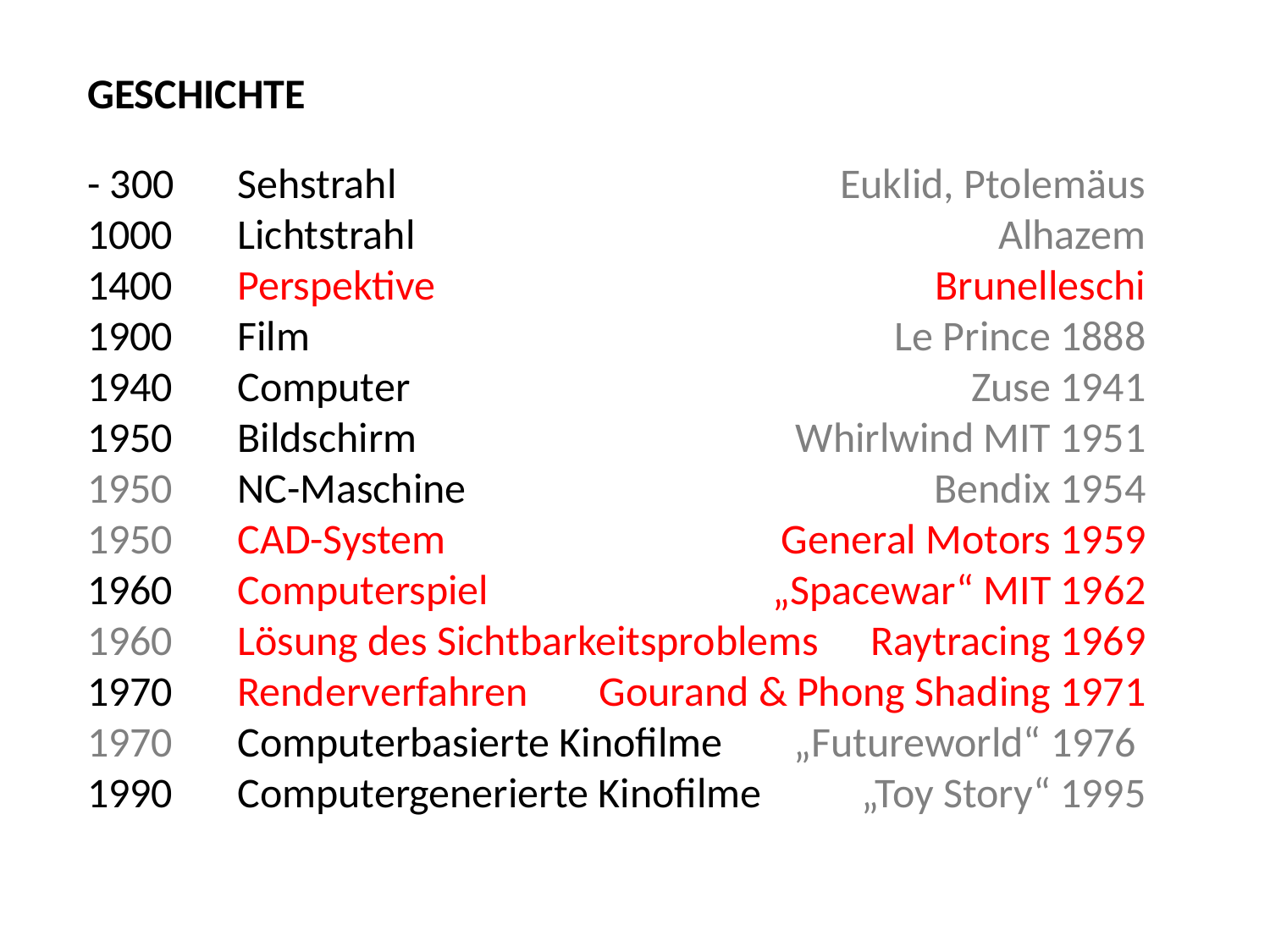

GESCHICHTE
- 300
1000
1400
1900
1940
1950
1950
1950
1960
1960
1970
1970
1990
Sehstrahl 	Euklid, Ptolemäus
Lichtstrahl 	Alhazem
Perspektive 	Brunelleschi
Film 	Le Prince 1888
Computer 	Zuse 1941
Bildschirm	Whirlwind MIT 1951
NC-Maschine	Bendix 1954
CAD-System 	General Motors 1959
Computerspiel 	„Spacewar“ MIT 1962
Lösung des Sichtbarkeitsproblems 	Raytracing 1969
Renderverfahren 	Gourand & Phong Shading 1971
Computerbasierte Kinofilme 	„Futureworld“ 1976
Computergenerierte Kinofilme 	„Toy Story“ 1995